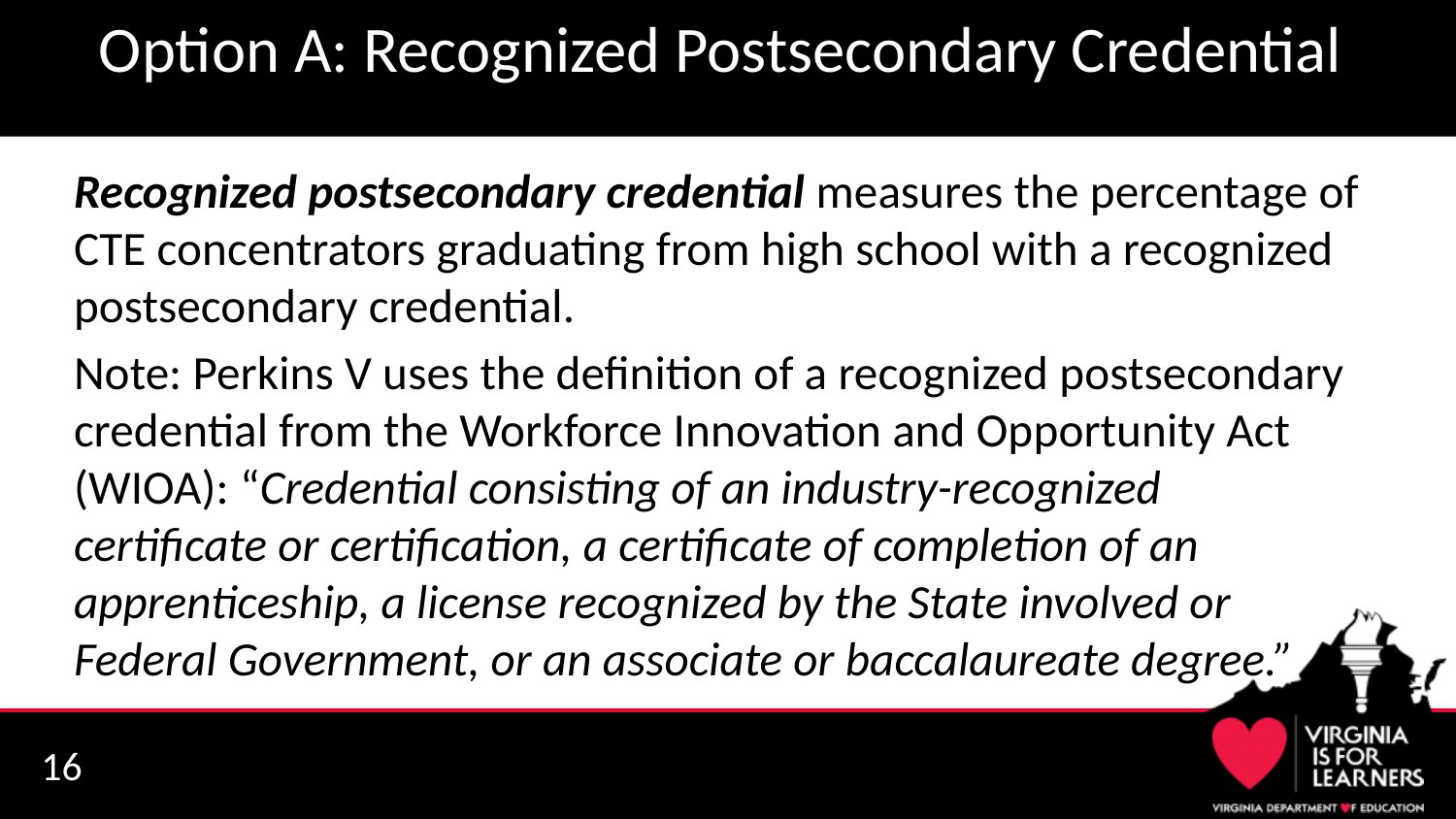

# Option A: Recognized Postsecondary Credential
Recognized postsecondary credential measures the percentage of CTE concentrators graduating from high school with a recognized postsecondary credential.
Note: Perkins V uses the definition of a recognized postsecondary credential from the Workforce Innovation and Opportunity Act (WIOA): “Credential consisting of an industry-recognized certificate or certification, a certificate of completion of an apprenticeship, a license recognized by the State involved or Federal Government, or an associate or baccalaureate degree.”